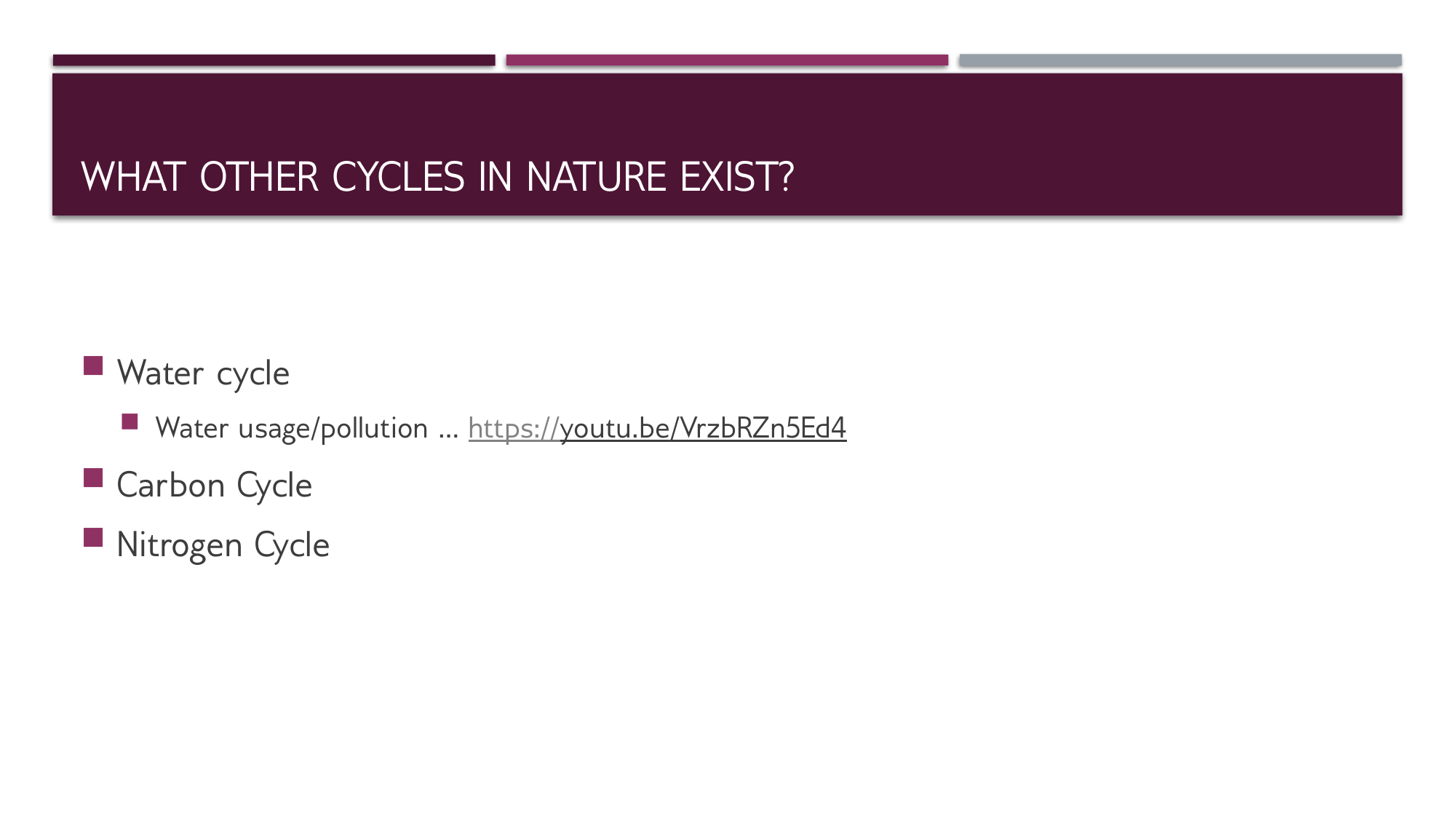

# What other cycles in nature exist?
Water cycle
Water usage/pollution … https://youtu.be/VrzbRZn5Ed4
Carbon Cycle
Nitrogen Cycle